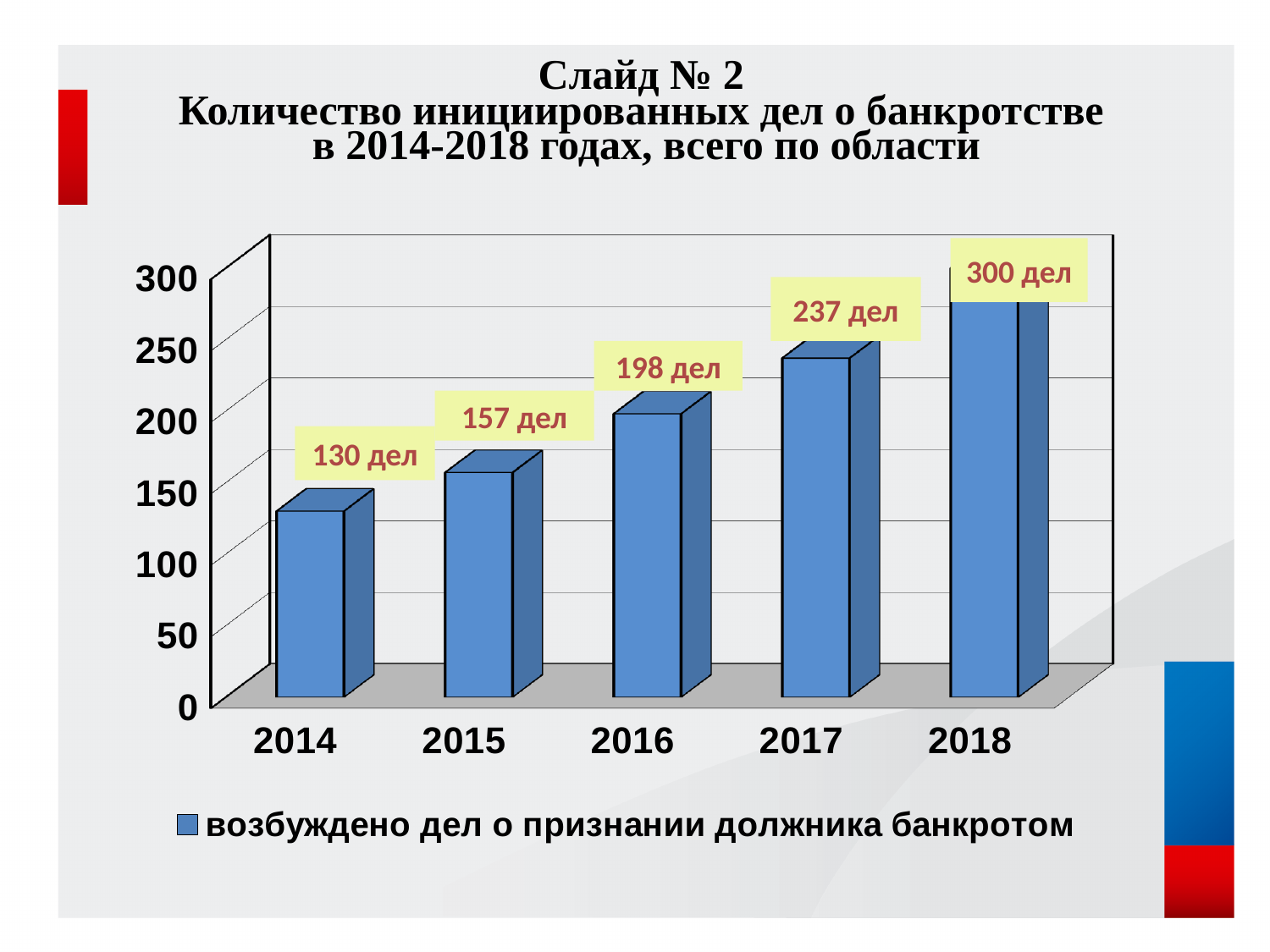

Слайд № 2
Количество инициированных дел о банкротстве
в 2014-2018 годах, всего по области

[unsupported chart]

300 дел
237 дел
198 дел
157 дел
130 дел